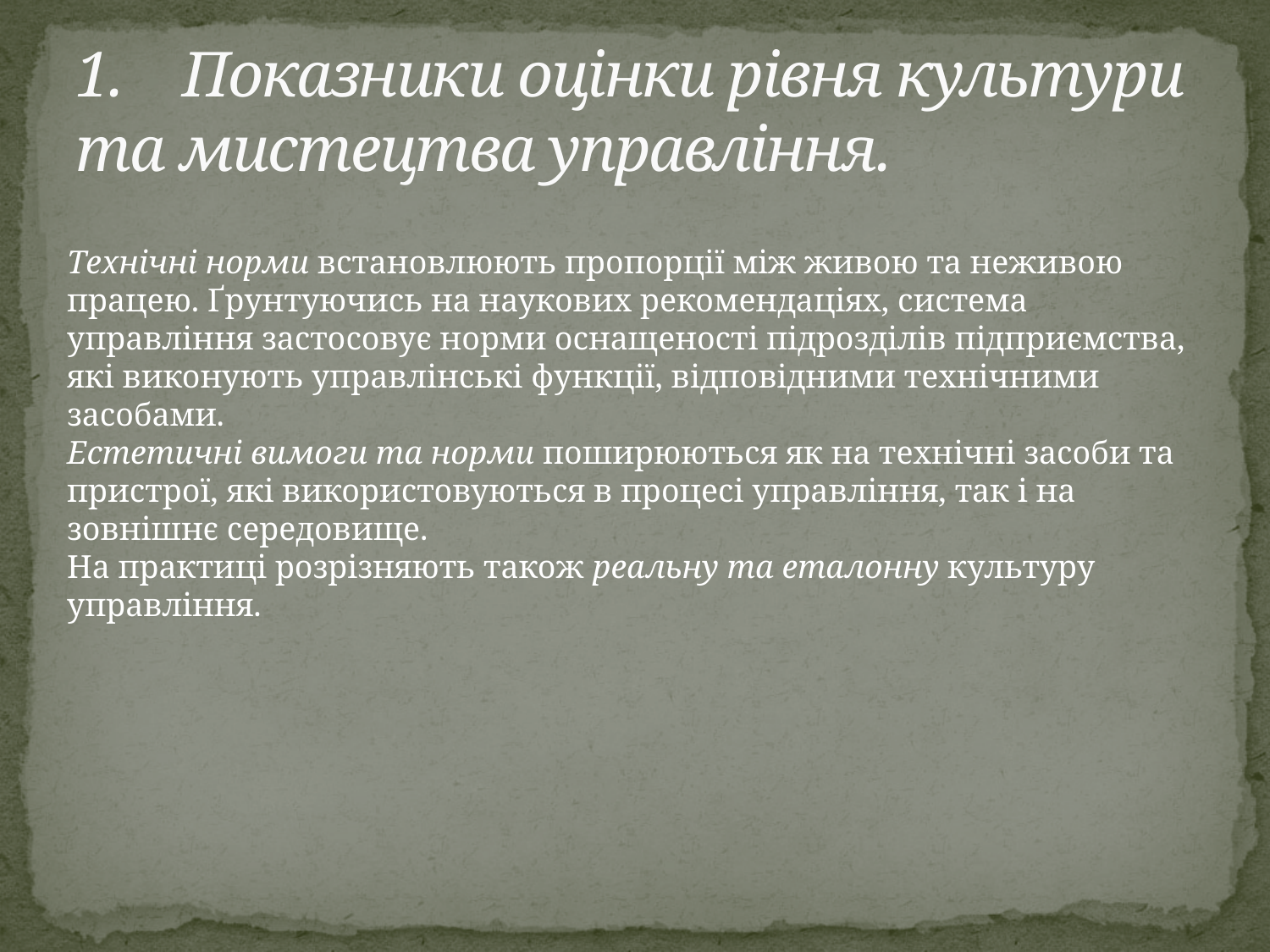

# 1.	Показники оцінки рівня культури та мистецтва управління.
Технічні норми встановлюють пропорції між живою та неживою працею. Ґрунтуючись на наукових рекомендаціях, система управління застосовує норми оснащеності підрозділів підприємства, які виконують управлінські функції, відповідними технічними засобами.
Естетичні вимоги та норми поширюються як на технічні засоби та пристрої, які використовуються в процесі управління, так і на зовнішнє середовище.
На практиці розрізняють також реальну та еталонну культуру управління.